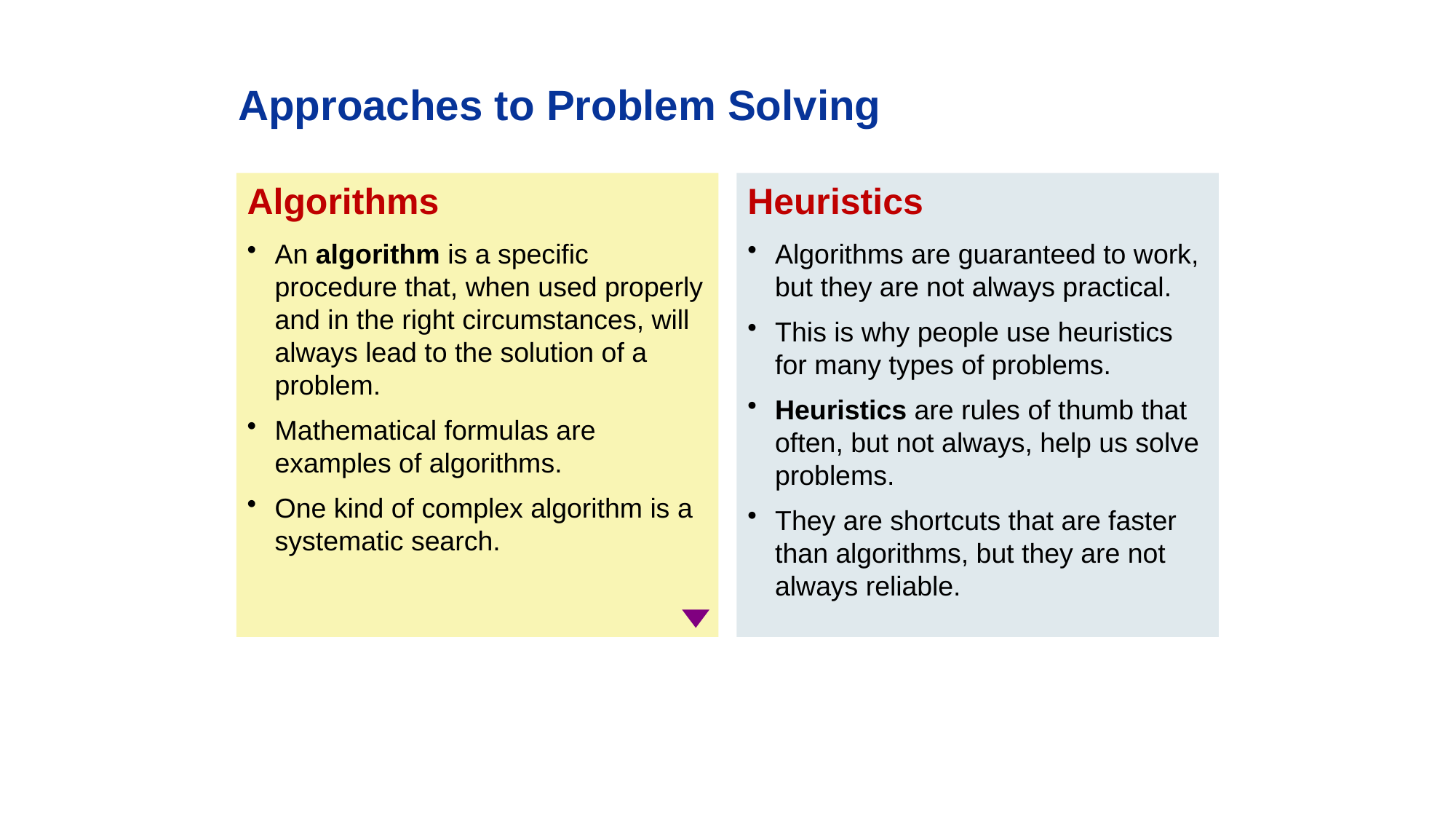

Approaches to Problem Solving
Algorithms
An algorithm is a specific procedure that, when used properly and in the right circumstances, will always lead to the solution of a problem.
Mathematical formulas are examples of algorithms.
One kind of complex algorithm is a systematic search.
Heuristics
Algorithms are guaranteed to work, but they are not always practical.
This is why people use heuristics for many types of problems.
Heuristics are rules of thumb that often, but not always, help us solve problems.
They are shortcuts that are faster than algorithms, but they are not always reliable.